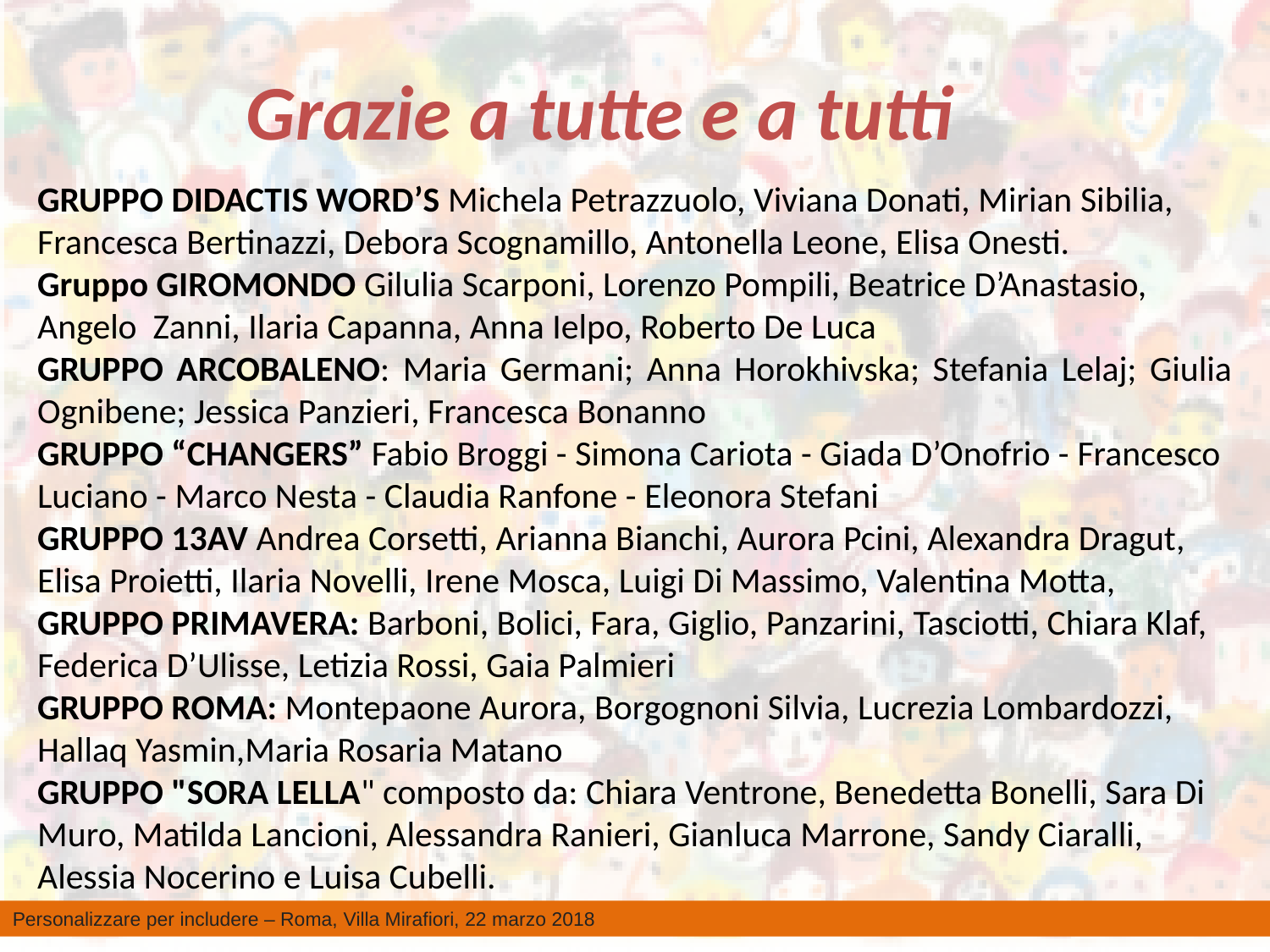

Grazie a tutte e a tutti
GRUPPO DIDACTIS WORD’S Michela Petrazzuolo, Viviana Donati, Mirian Sibilia, Francesca Bertinazzi, Debora Scognamillo, Antonella Leone, Elisa Onesti.
Gruppo GIROMONDO Gilulia Scarponi, Lorenzo Pompili, Beatrice D’Anastasio, Angelo  Zanni, Ilaria Capanna, Anna Ielpo, Roberto De Luca
GRUPPO ARCOBALENO: Maria Germani; Anna Horokhivska; Stefania Lelaj; Giulia Ognibene; Jessica Panzieri, Francesca Bonanno
GRUPPO “CHANGERS” Fabio Broggi - Simona Cariota - Giada D’Onofrio - Francesco Luciano - Marco Nesta - Claudia Ranfone - Eleonora Stefani
GRUPPO 13AV Andrea Corsetti, Arianna Bianchi, Aurora Pcini, Alexandra Dragut, Elisa Proietti, Ilaria Novelli, Irene Mosca, Luigi Di Massimo, Valentina Motta,
GRUPPO PRIMAVERA: Barboni, Bolici, Fara, Giglio, Panzarini, Tasciotti, Chiara Klaf, Federica D’Ulisse, Letizia Rossi, Gaia Palmieri
GRUPPO ROMA: Montepaone Aurora, Borgognoni Silvia, Lucrezia Lombardozzi, Hallaq Yasmin,Maria Rosaria Matano
GRUPPO "SORA LELLA" composto da: Chiara Ventrone, Benedetta Bonelli, Sara Di Muro, Matilda Lancioni, Alessandra Ranieri, Gianluca Marrone, Sandy Ciaralli, Alessia Nocerino e Luisa Cubelli.
Personalizzare per includere – Roma, Villa Mirafiori, 22 marzo 2018